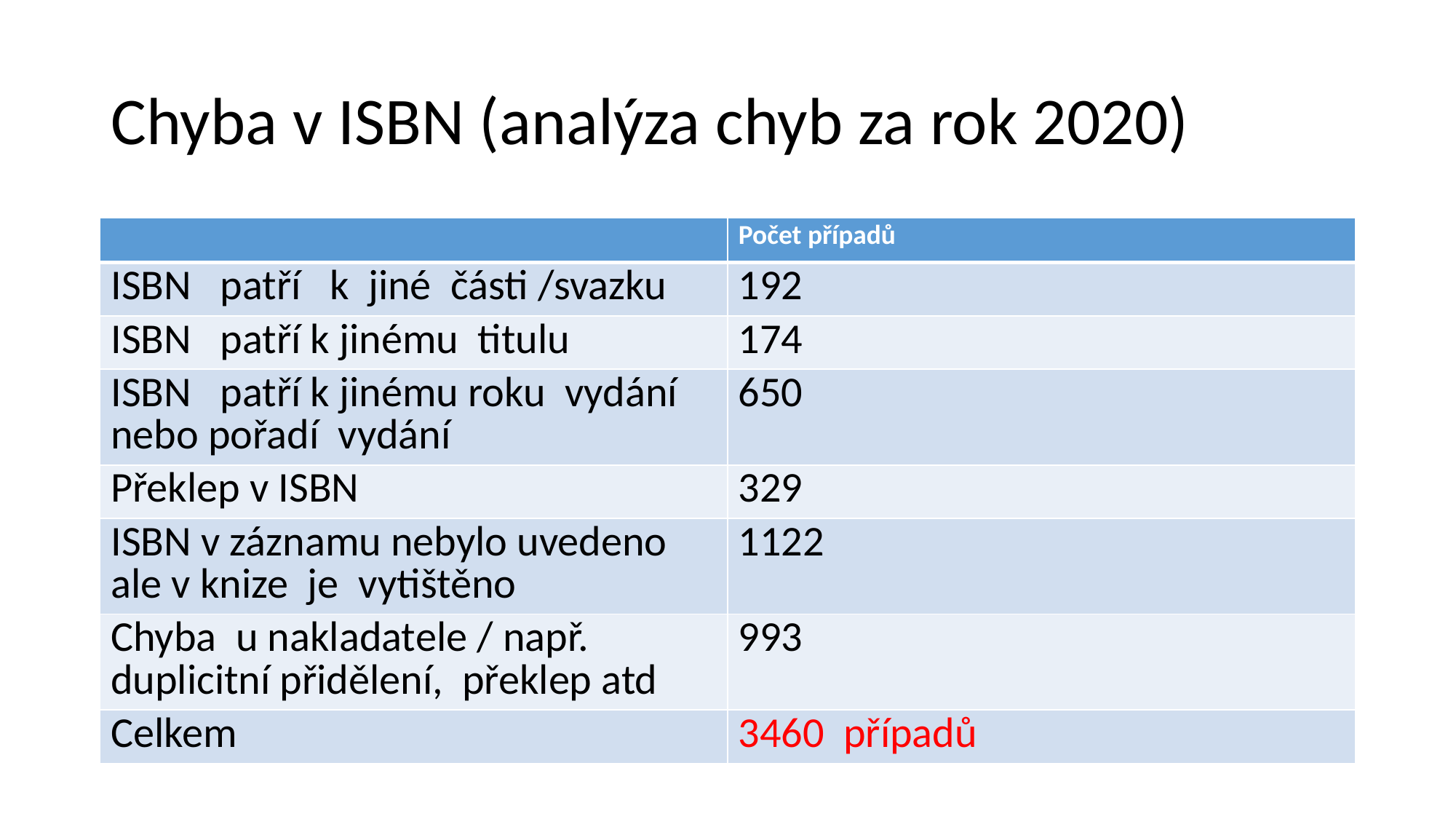

# Chyba v ISBN (analýza chyb za rok 2020)
|  | Počet případů |
| --- | --- |
| ISBN patří k jiné části /svazku | 192 |
| ISBN patří k jinému titulu | 174 |
| ISBN patří k jinému roku vydání nebo pořadí vydání | 650 |
| Překlep v ISBN | 329 |
| ISBN v záznamu nebylo uvedeno ale v knize je vytištěno | 1122 |
| Chyba u nakladatele / např. duplicitní přidělení, překlep atd | 993 |
| Celkem | 3460 případů |